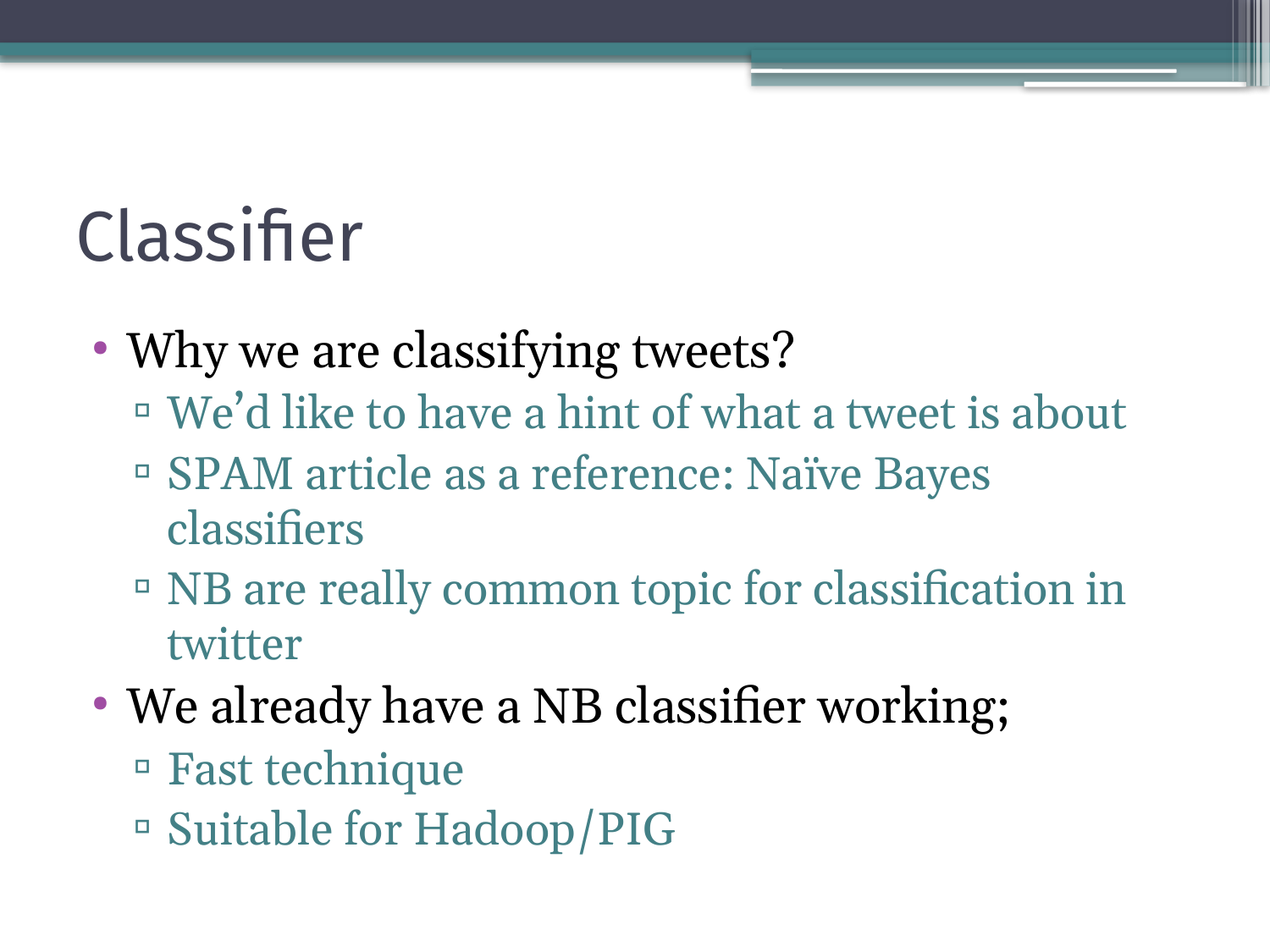

# Classifier
Why we are classifying tweets?
We’d like to have a hint of what a tweet is about
SPAM article as a reference: Naïve Bayes classifiers
NB are really common topic for classification in twitter
We already have a NB classifier working;
Fast technique
Suitable for Hadoop/PIG